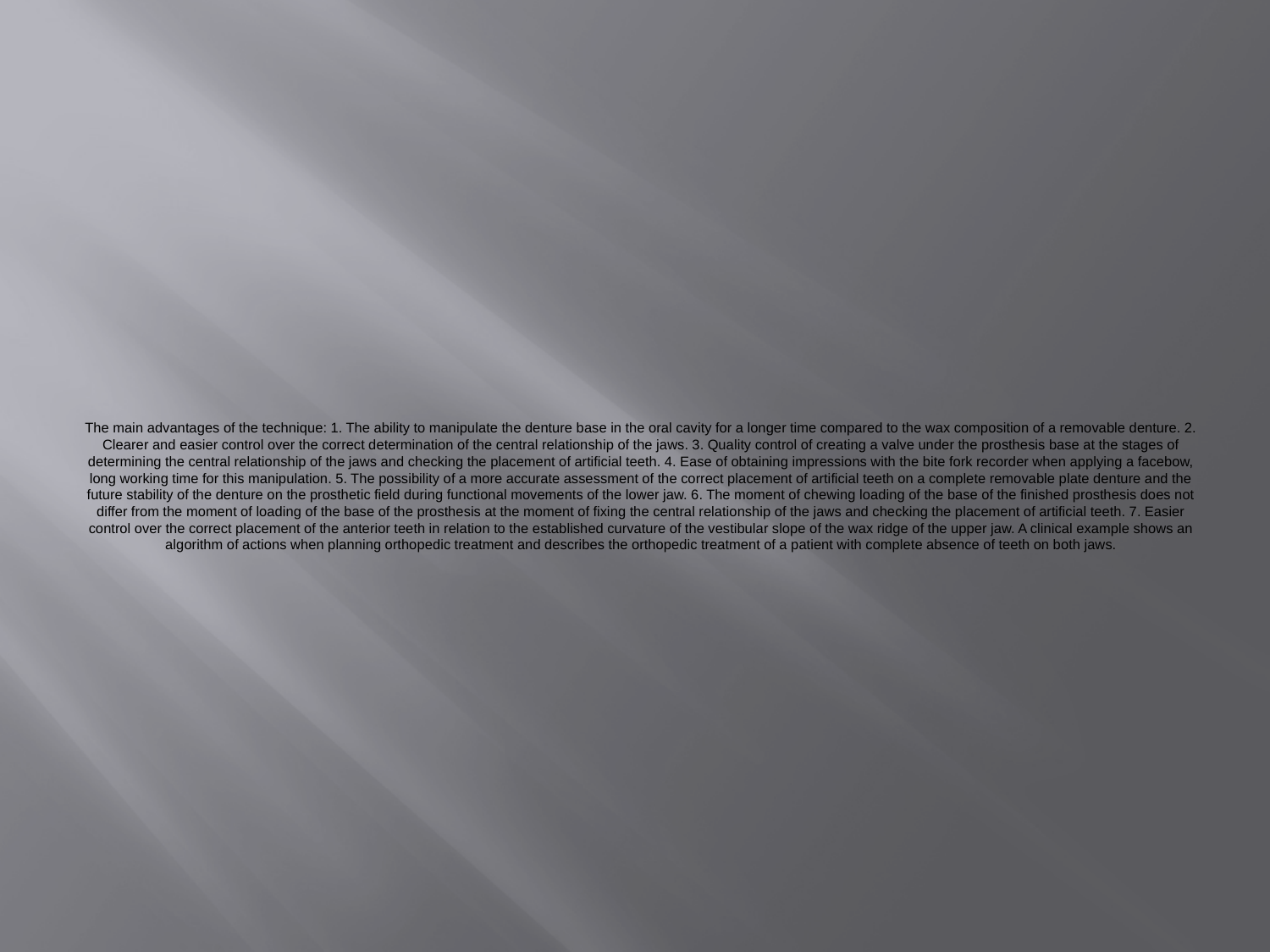

# The main advantages of the technique: 1. The ability to manipulate the denture base in the oral cavity for a longer time compared to the wax composition of a removable denture. 2. Clearer and easier control over the correct determination of the central relationship of the jaws. 3. Quality control of creating a valve under the prosthesis base at the stages of determining the central relationship of the jaws and checking the placement of artificial teeth. 4. Ease of obtaining impressions with the bite fork recorder when applying a facebow, long working time for this manipulation. 5. The possibility of a more accurate assessment of the correct placement of artificial teeth on a complete removable plate denture and the future stability of the denture on the prosthetic field during functional movements of the lower jaw. 6. The moment of chewing loading of the base of the finished prosthesis does not differ from the moment of loading of the base of the prosthesis at the moment of fixing the central relationship of the jaws and checking the placement of artificial teeth. 7. Easier control over the correct placement of the anterior teeth in relation to the established curvature of the vestibular slope of the wax ridge of the upper jaw. A clinical example shows an algorithm of actions when planning orthopedic treatment and describes the orthopedic treatment of a patient with complete absence of teeth on both jaws.